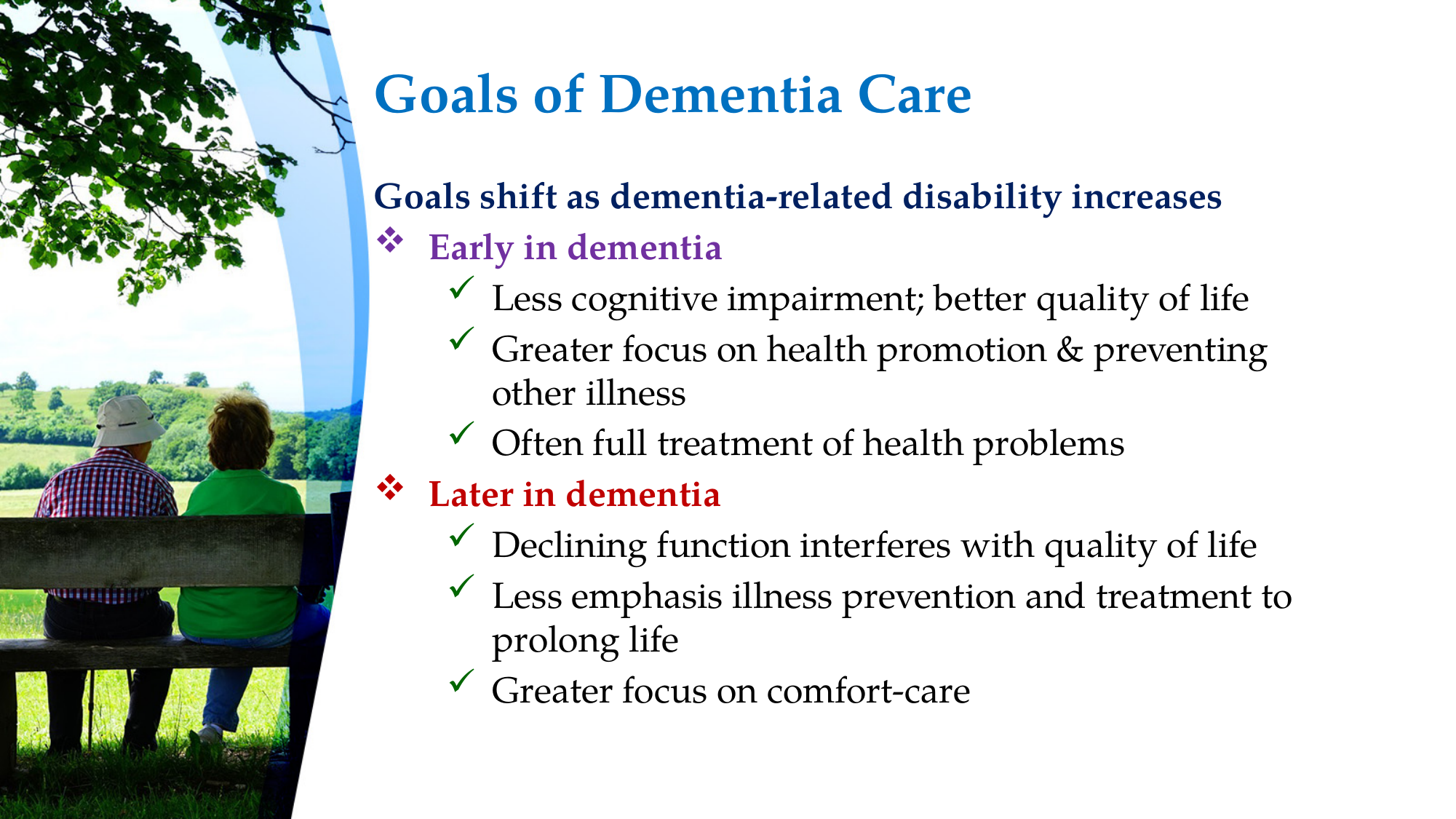

# Goals of Dementia Care
Goals shift as dementia-related disability increases
Early in dementia
Less cognitive impairment; better quality of life
Greater focus on health promotion & preventing other illness
Often full treatment of health problems
Later in dementia
Declining function interferes with quality of life
Less emphasis illness prevention and treatment to prolong life
Greater focus on comfort-care